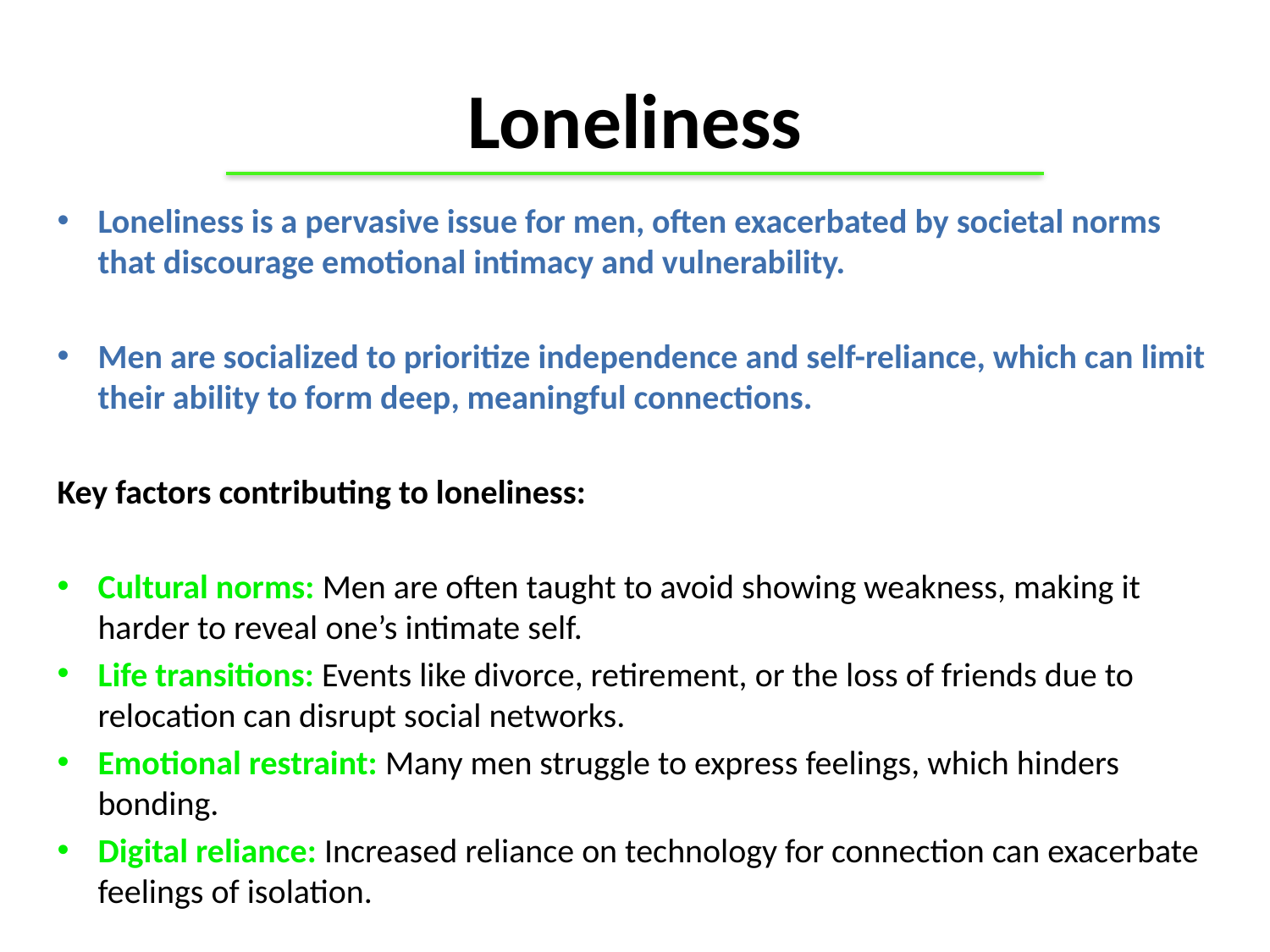

# Loneliness
Loneliness is a pervasive issue for men, often exacerbated by societal norms that discourage emotional intimacy and vulnerability.

Men are socialized to prioritize independence and self-reliance, which can limit their ability to form deep, meaningful connections.

Key factors contributing to loneliness:

Cultural norms: Men are often taught to avoid showing weakness, making it harder to reveal one’s intimate self.
Life transitions: Events like divorce, retirement, or the loss of friends due to relocation can disrupt social networks.
Emotional restraint: Many men struggle to express feelings, which hinders bonding.
Digital reliance: Increased reliance on technology for connection can exacerbate feelings of isolation.